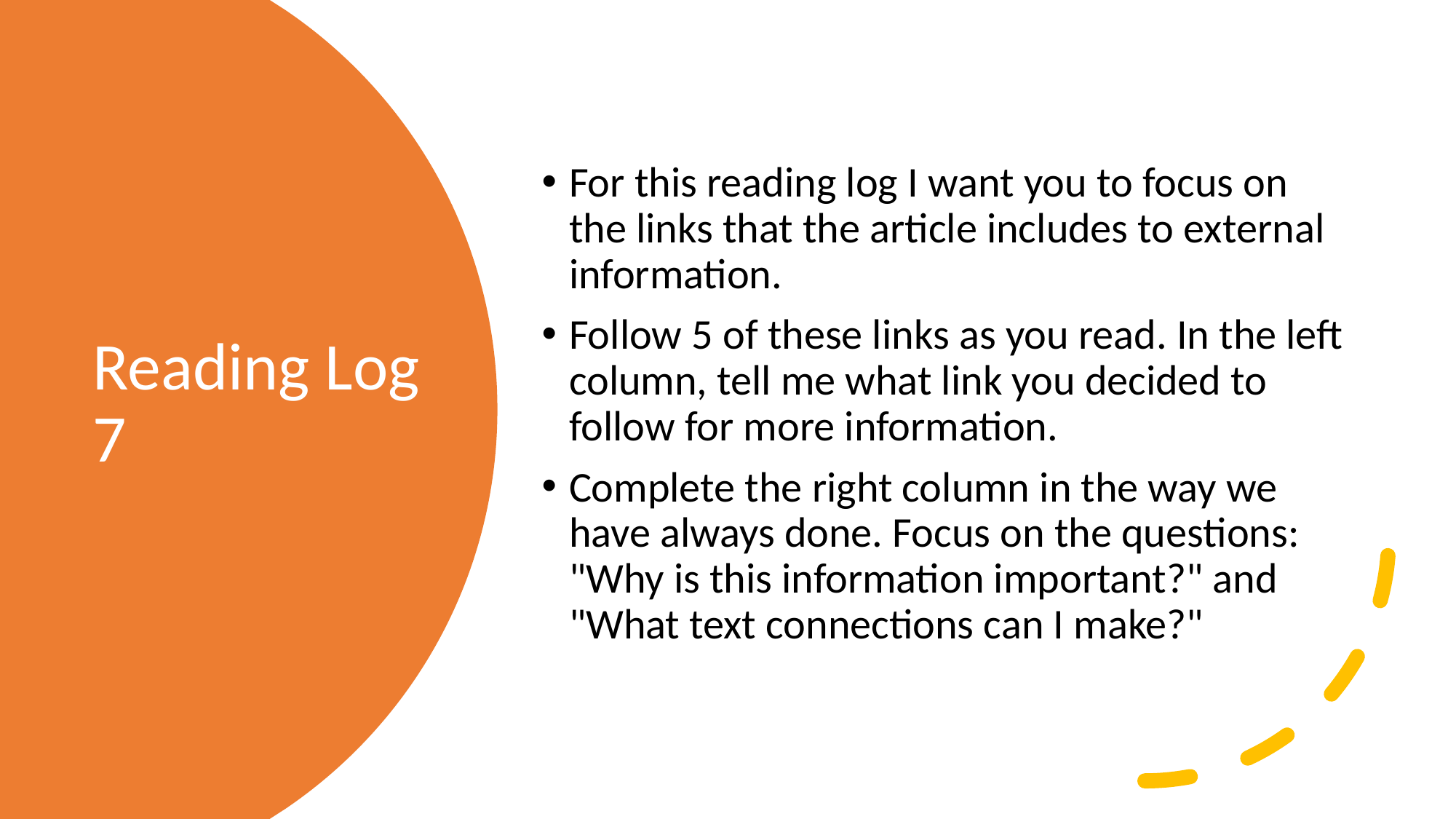

For this reading log I want you to focus on the links that the article includes to external information.
Follow 5 of these links as you read. In the left column, tell me what link you decided to follow for more information.
Complete the right column in the way we have always done. Focus on the questions: "Why is this information important?" and "What text connections can I make?"
# Reading Log 7